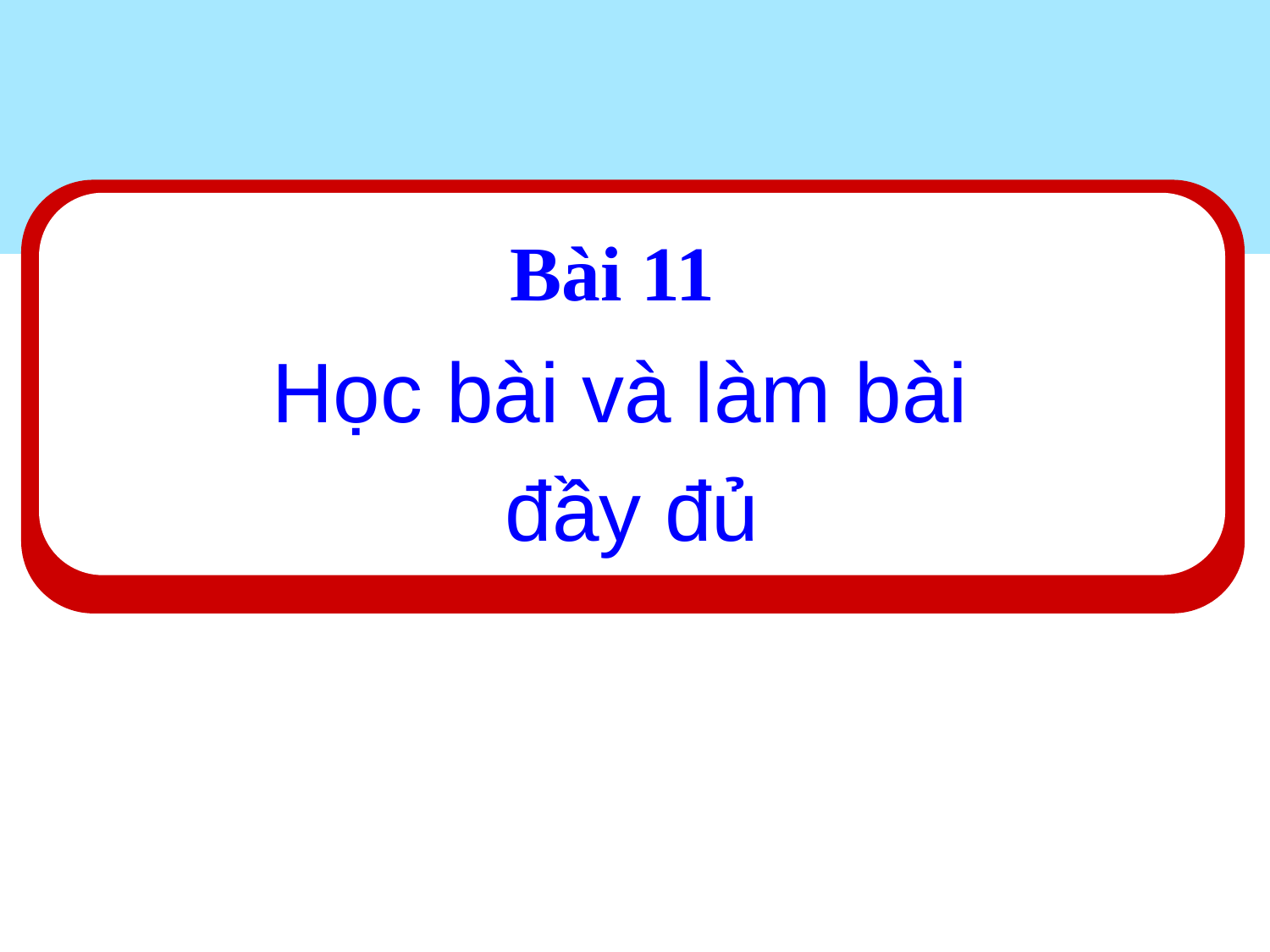

Bài 11
#
Học bài và làm bài
đầy đủ